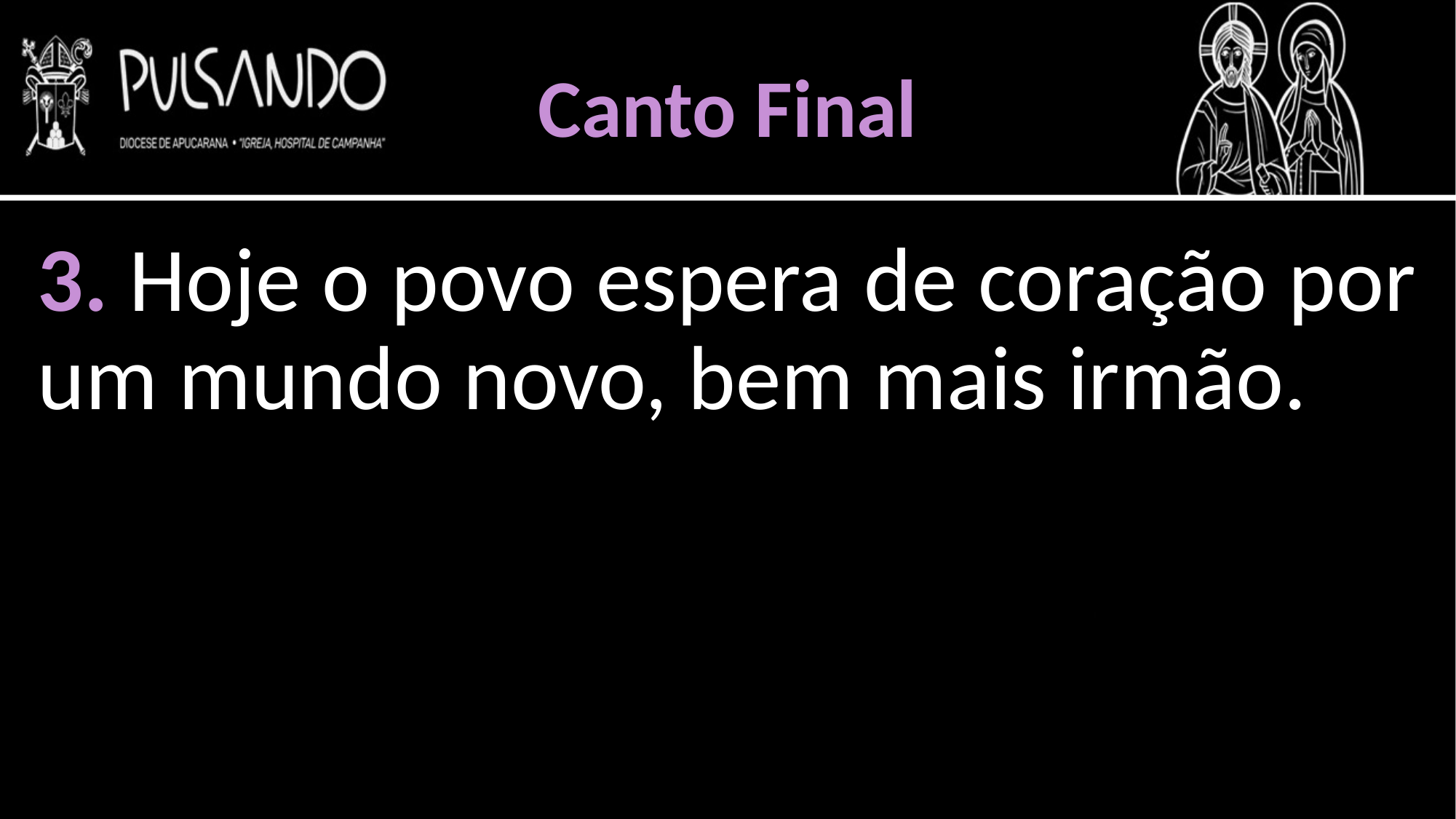

Canto Final
3. Hoje o povo espera de coração por um mundo novo, bem mais irmão.